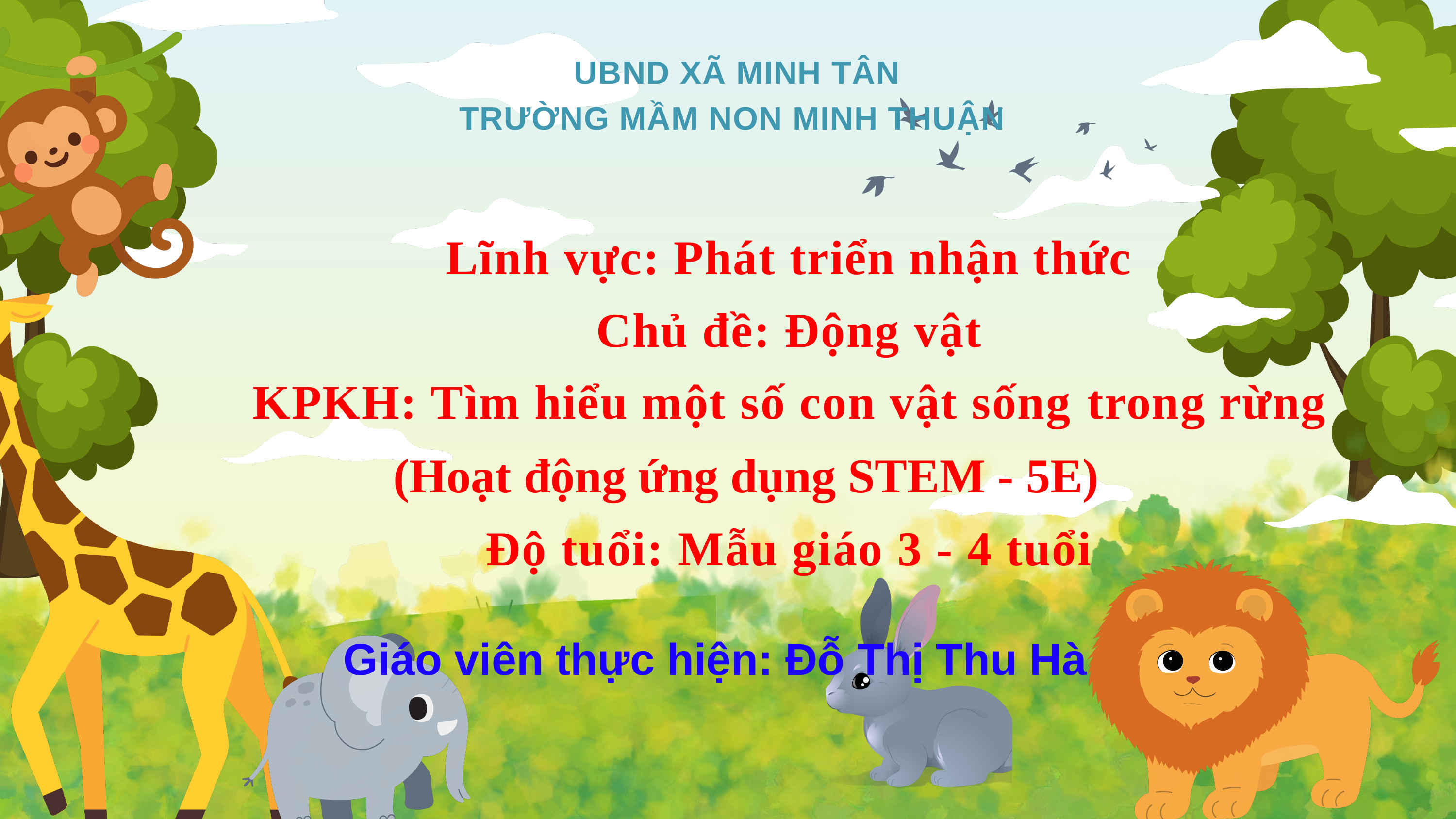

UBND XÃ MINH TÂN
TRƯỜNG MẦM NON MINH THUẬN

Lĩnh vực: Phát triển nhận thức
Chủ đề: Động vật
KPKH: Tìm hiểu một số con vật sống trong rừng
                           (Hoạt động ứng dụng STEM - 5E)
Độ tuổi: Mẫu giáo 3 - 4 tuổi

Giáo viên thực hiện: Đỗ Thị Thu Hà